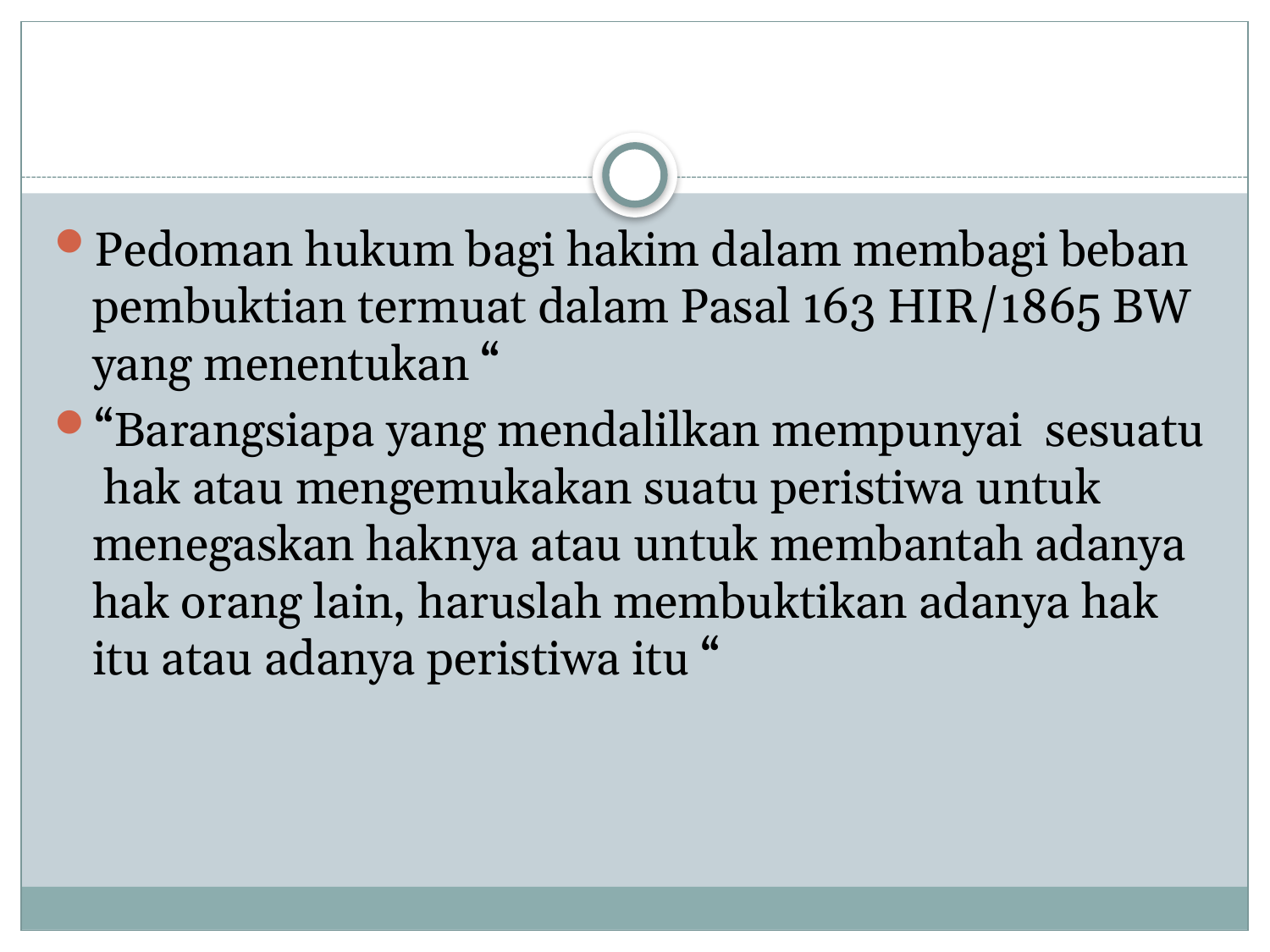

#
Pedoman hukum bagi hakim dalam membagi beban pembuktian termuat dalam Pasal 163 HIR/1865 BW yang menentukan “
“Barangsiapa yang mendalilkan mempunyai  sesuatu  hak atau mengemukakan suatu peristiwa untuk menegaskan haknya atau untuk membantah adanya hak orang lain, haruslah membuktikan adanya hak itu atau adanya peristiwa itu “